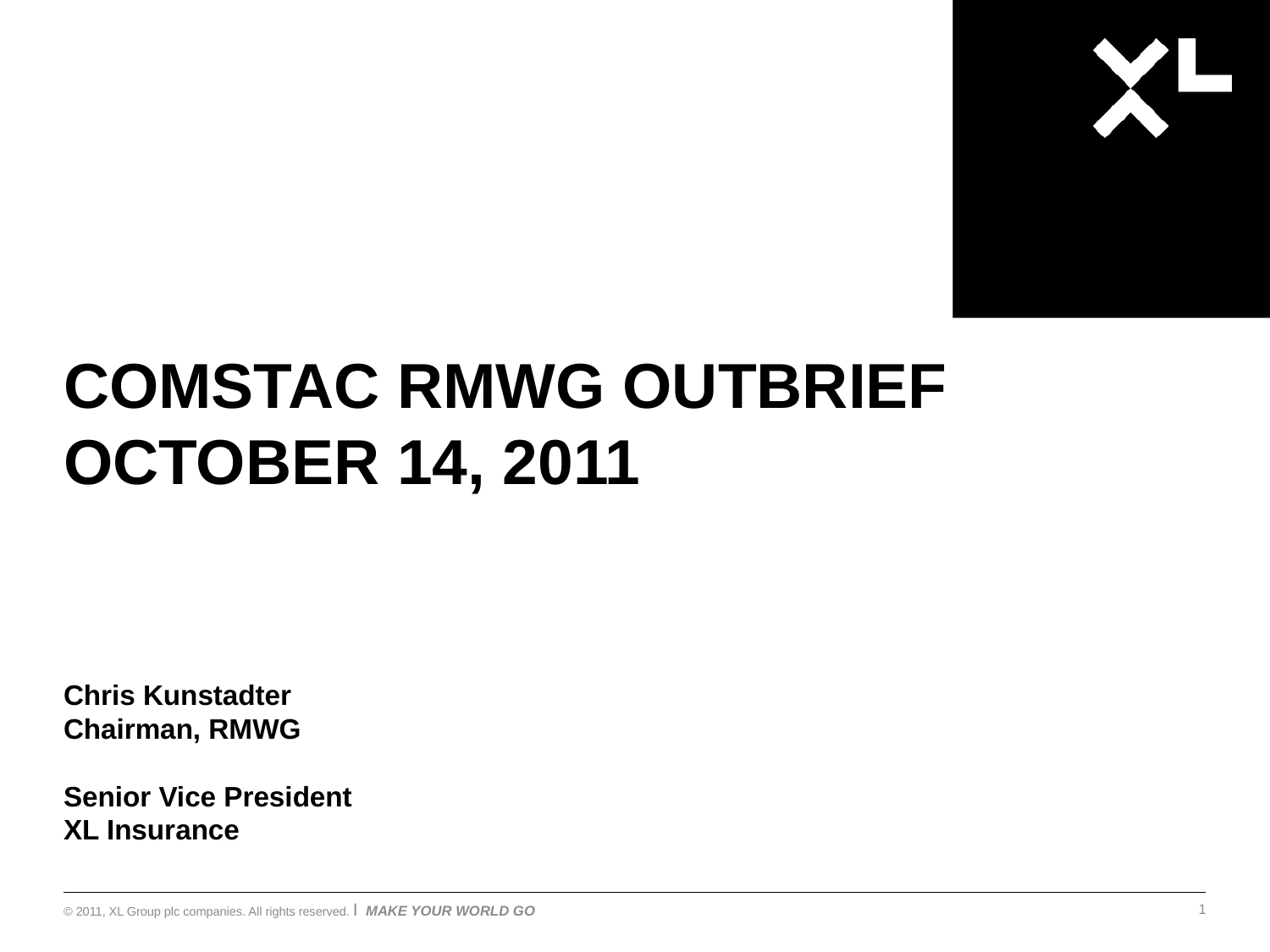

# COMSTAC RMWG OUTBRIEF OCTOBER 14, 2011
Chris Kunstadter
Chairman, RMWG

Senior Vice President
XL Insurance
1